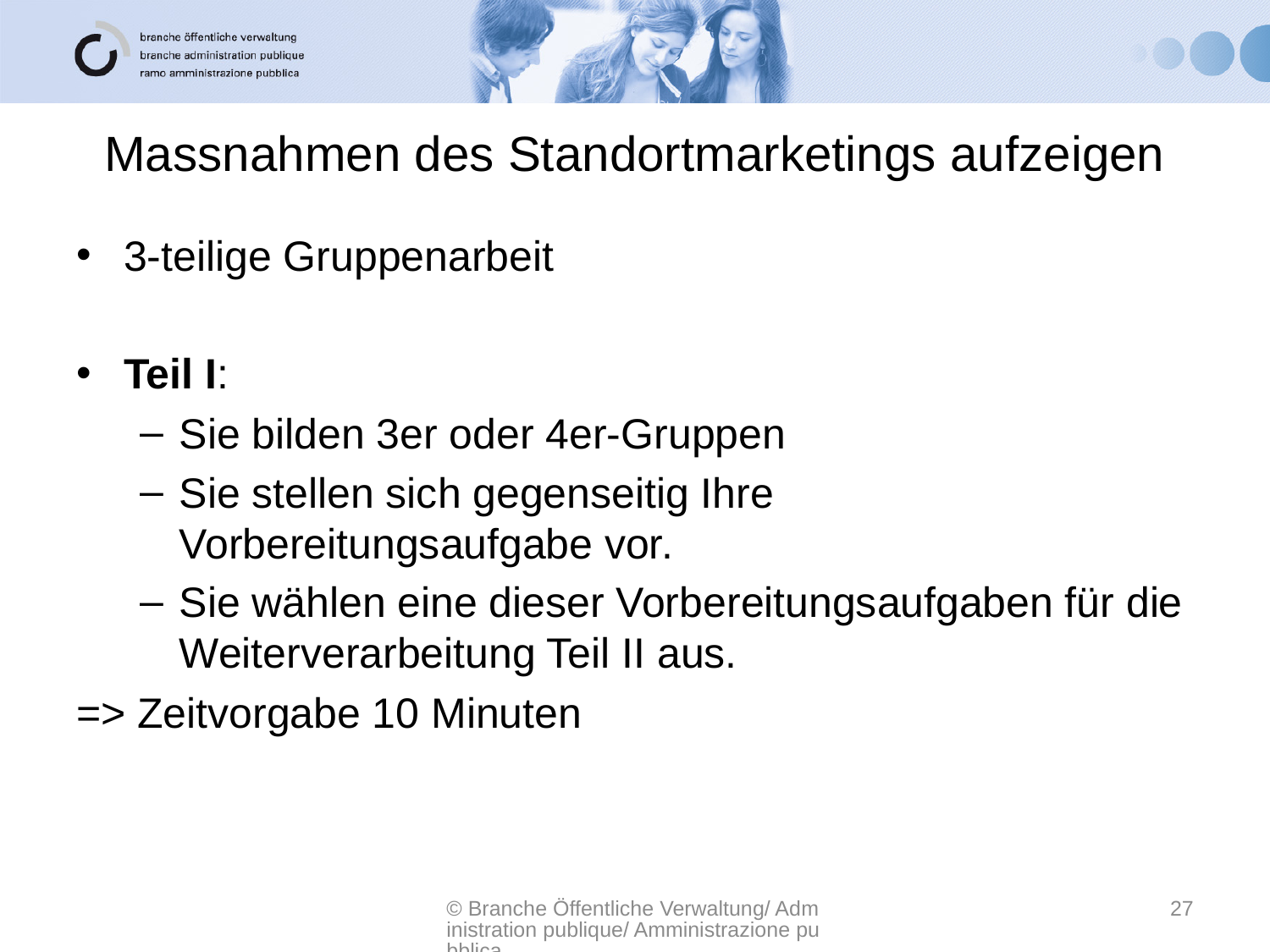

# Massnahmen des Standortmarketings aufzeigen
3-teilige Gruppenarbeit

Teil I:
Sie bilden 3er oder 4er-Gruppen
Sie stellen sich gegenseitig Ihre Vorbereitungsaufgabe vor.
Sie wählen eine dieser Vorbereitungsaufgaben für die Weiterverarbeitung Teil II aus.
=> Zeitvorgabe 10 Minuten
© Branche Öffentliche Verwaltung/ Administration publique/ Amministrazione pubblica
27